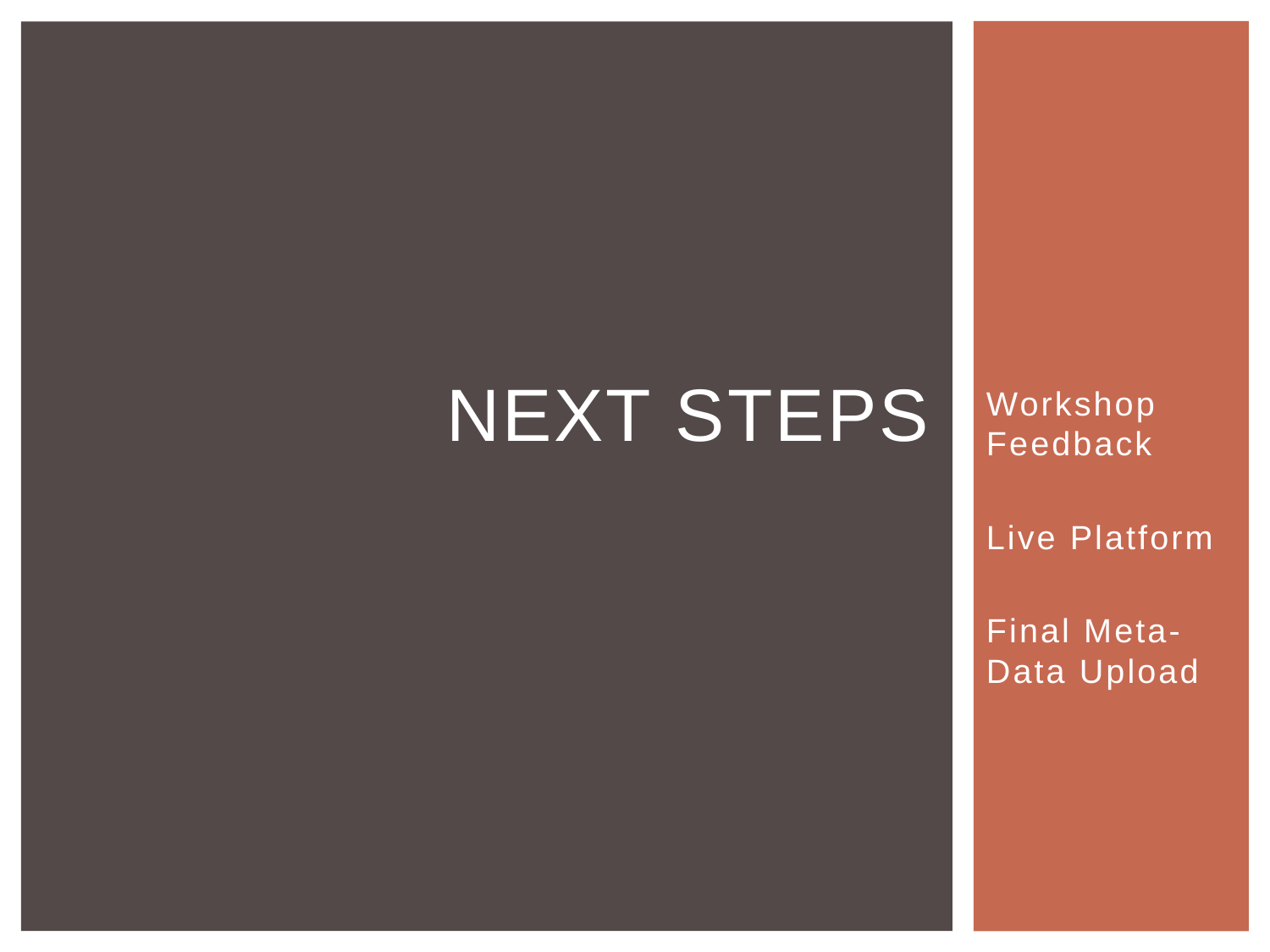

# Next Steps
Workshop Feedback

Live Platform

Final Meta-Data Upload